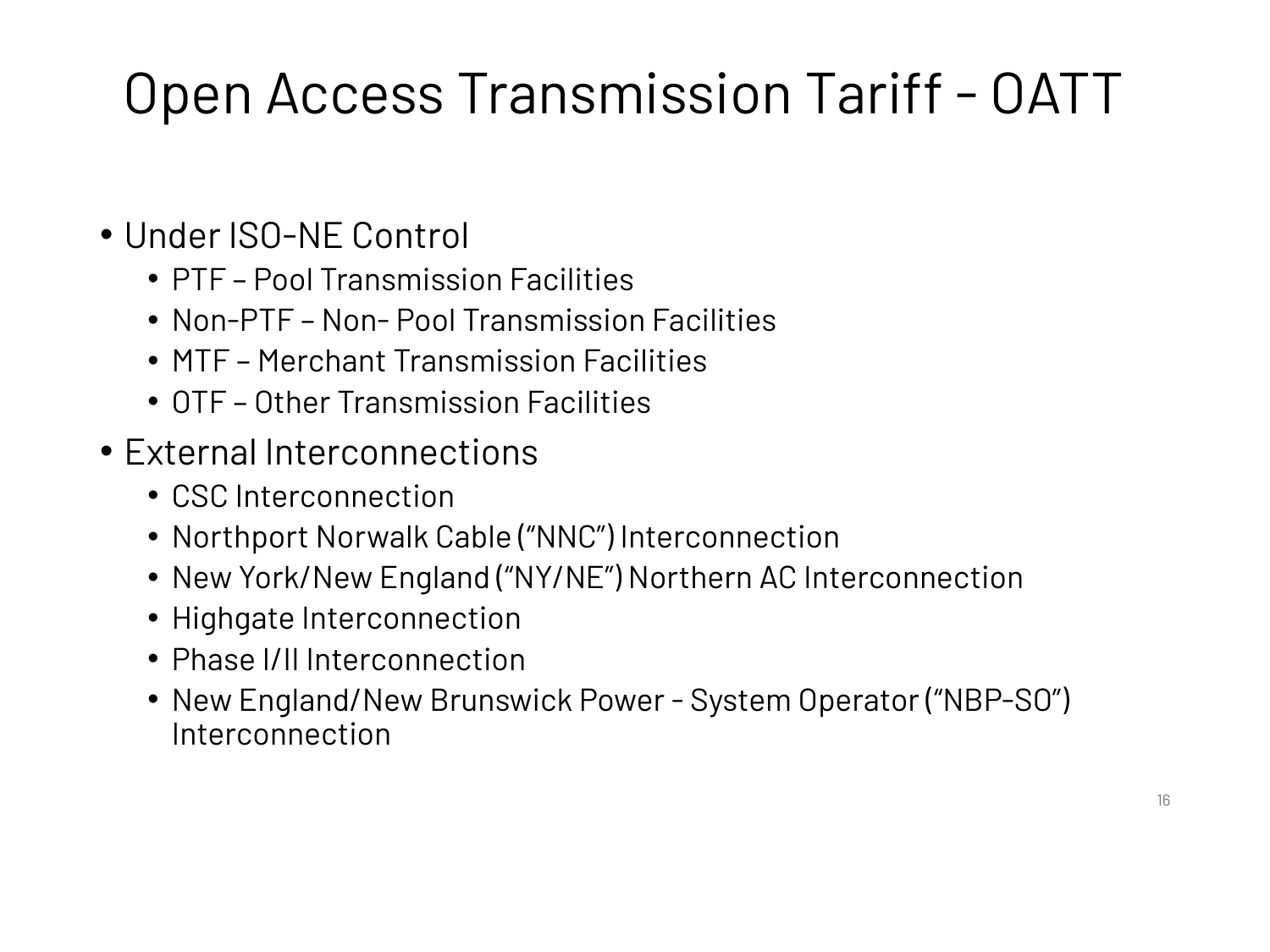

# Open Access Transmission Tariff - OATT
Under ISO-NE Control
PTF – Pool Transmission Facilities
Non-PTF – Non- Pool Transmission Facilities
MTF – Merchant Transmission Facilities
OTF – Other Transmission Facilities
External Interconnections
CSC Interconnection
Northport Norwalk Cable (“NNC”) Interconnection
New York/New England (“NY/NE”) Northern AC Interconnection
Highgate Interconnection
Phase I/II Interconnection
New England/New Brunswick Power - System Operator (“NBP-SO”) Interconnection

16